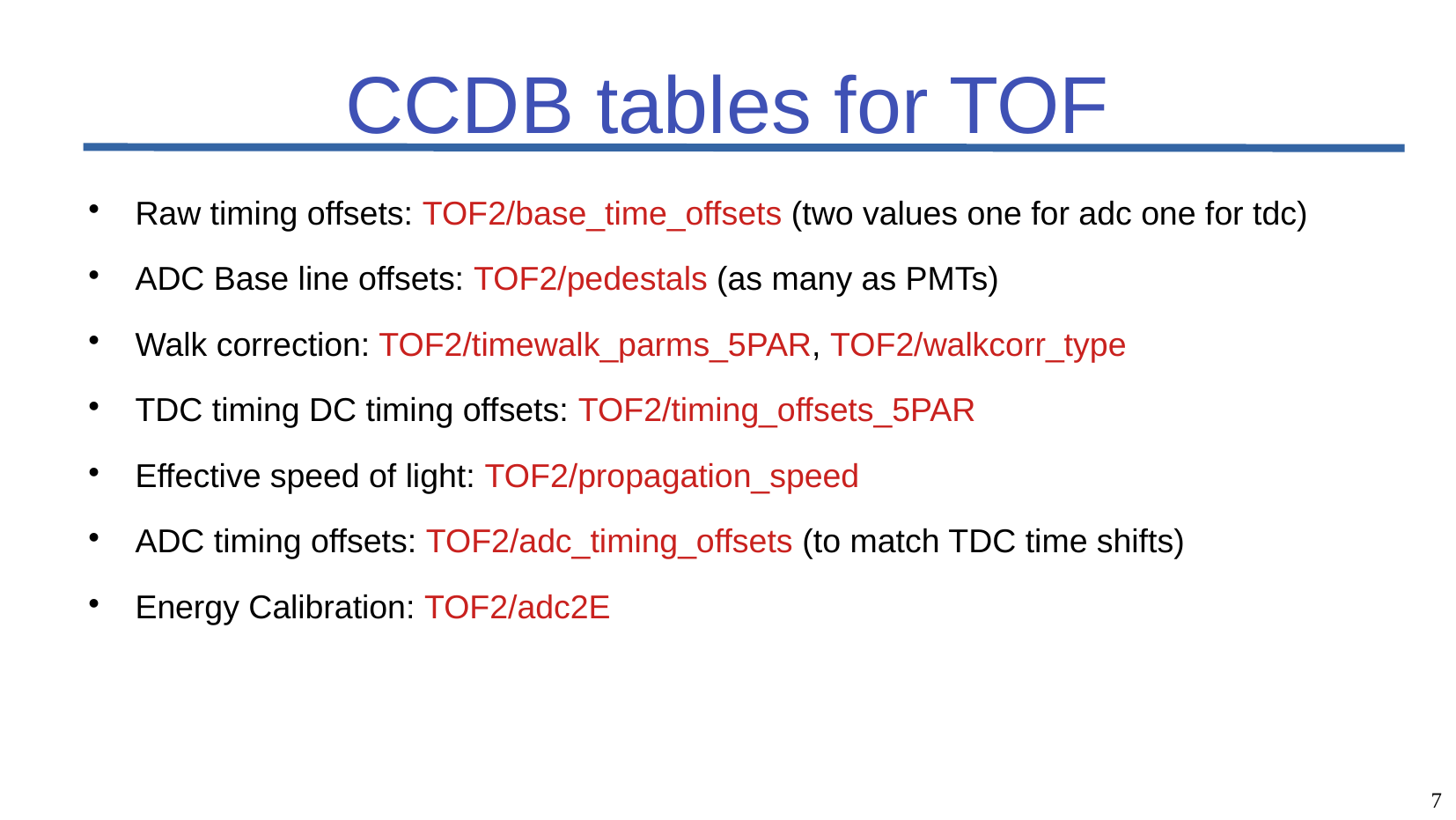

# CCDB tables for TOF

Raw timing offsets: TOF2/base_time_offsets (two values one for adc one for tdc)
ADC Base line offsets: TOF2/pedestals (as many as PMTs)
Walk correction: TOF2/timewalk_parms_5PAR, TOF2/walkcorr_type
TDC timing DC timing offsets: TOF2/timing_offsets_5PAR
Effective speed of light: TOF2/propagation_speed
ADC timing offsets: TOF2/adc_timing_offsets (to match TDC time shifts)
Energy Calibration: TOF2/adc2E
7